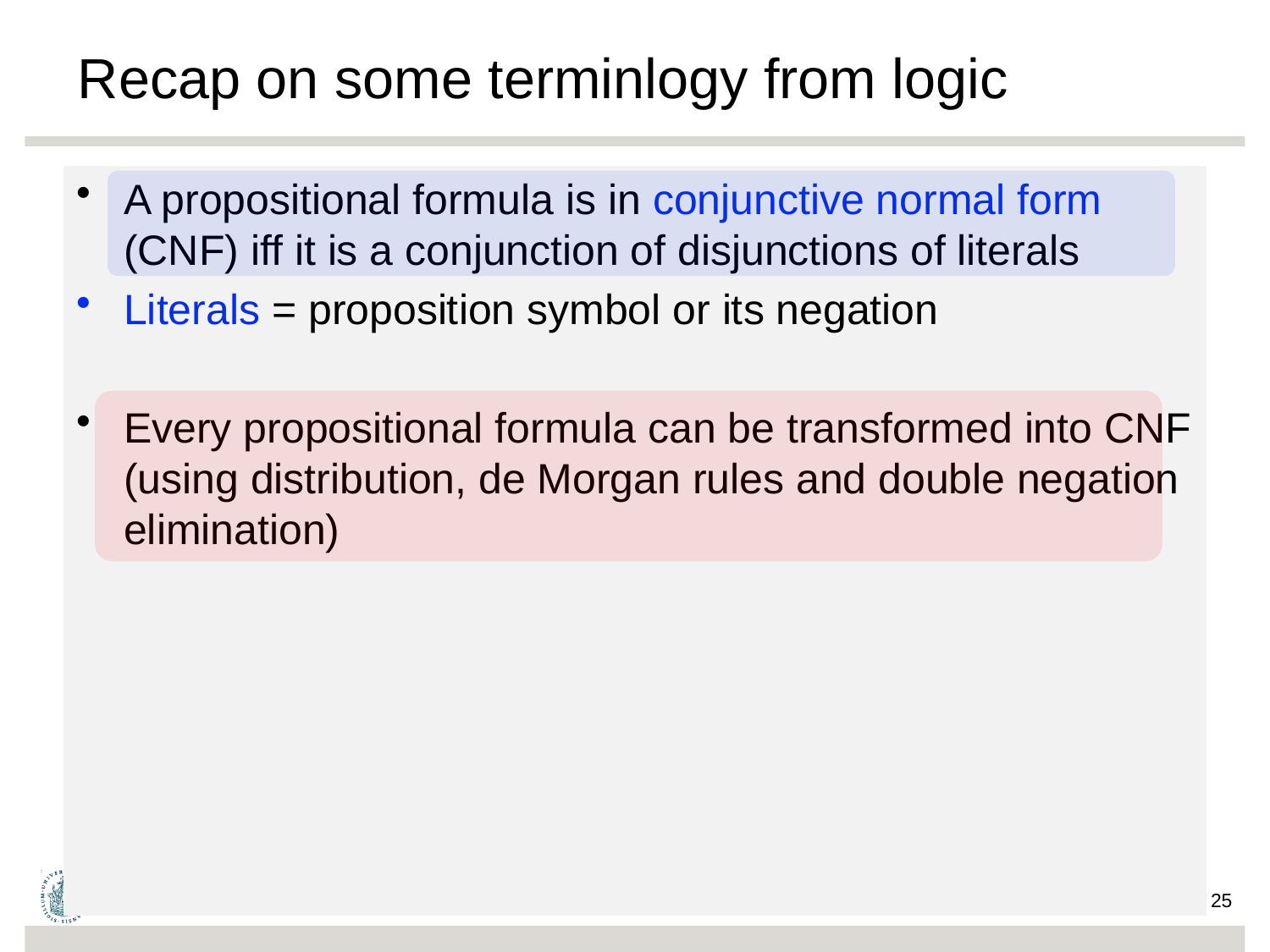

# Recap on some terminlogy from logic
A propositional formula is in conjunctive normal form (CNF) iff it is a conjunction of disjunctions of literals
Literals = proposition symbol or its negation

Every propositional formula can be transformed into CNF (using distribution, de Morgan rules and double negation elimination)

25